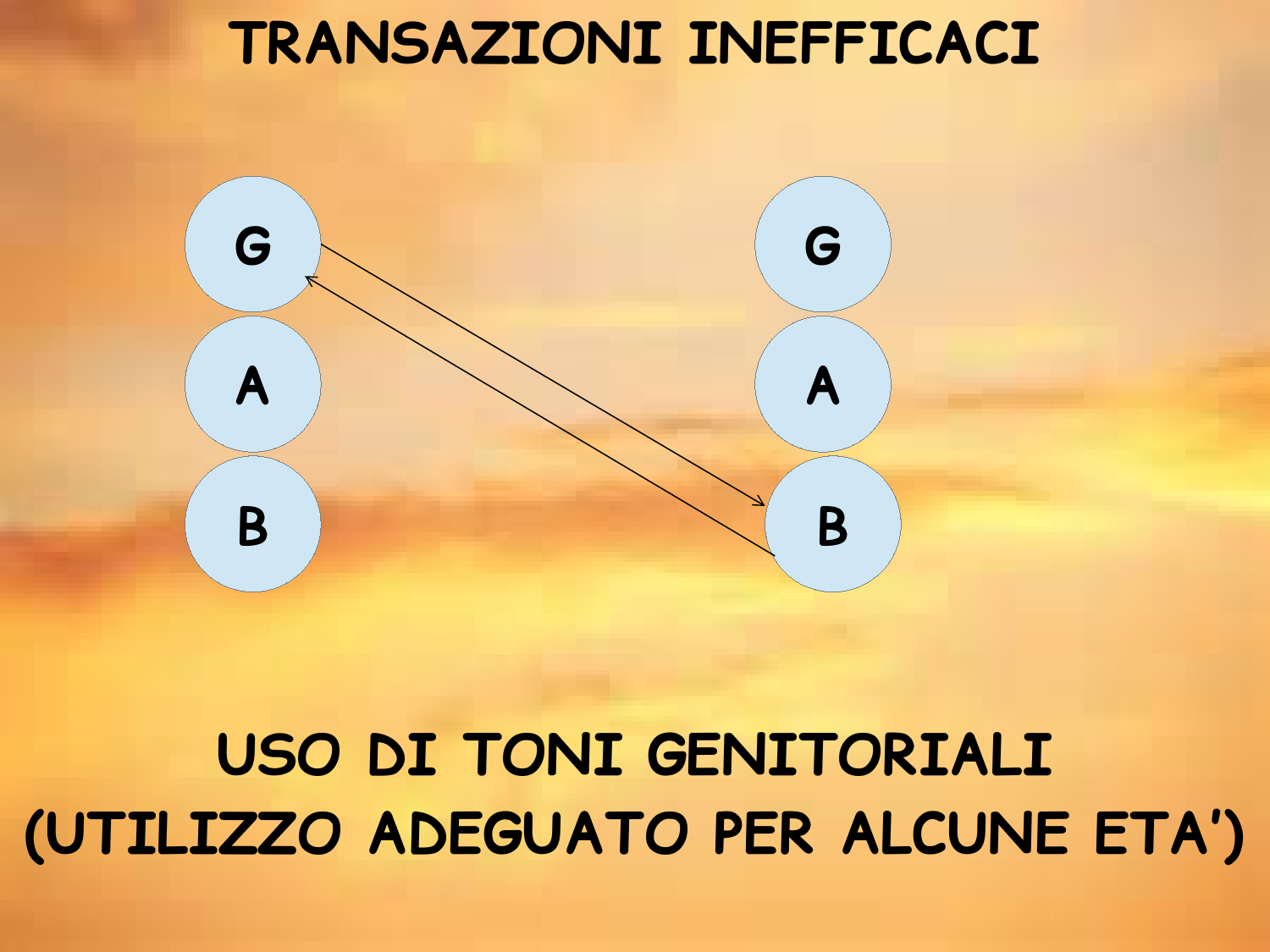

TRANSAZIONI INEFFICACI

USO DI TONI GENITORIALI
(UTILIZZO ADEGUATO PER ALCUNE ETA’)

#
G
G
A
A
B
B